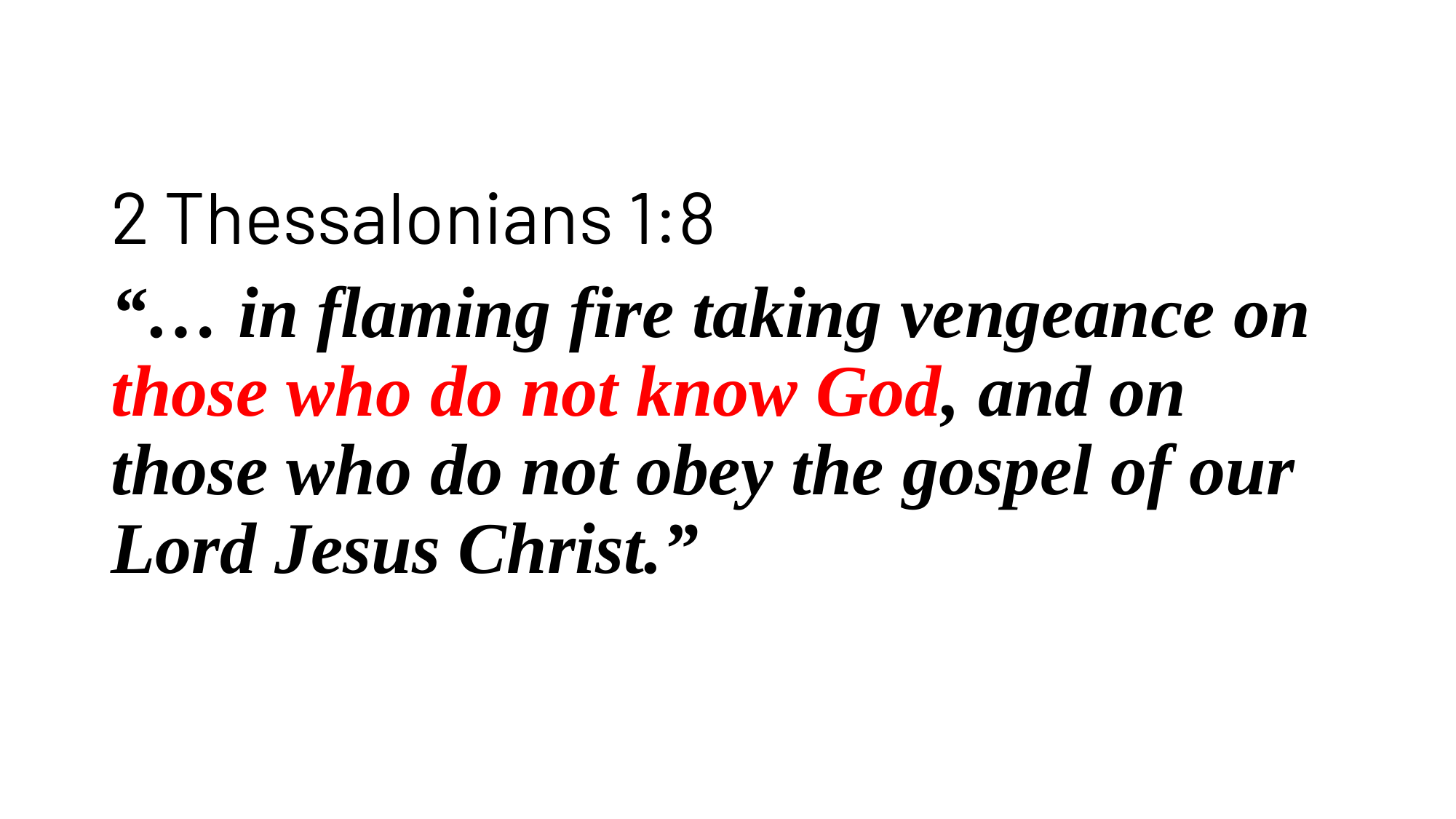

2 Thessalonians 1:8
“… in flaming fire taking vengeance on those who do not know God, and on those who do not obey the gospel of our Lord Jesus Christ.”